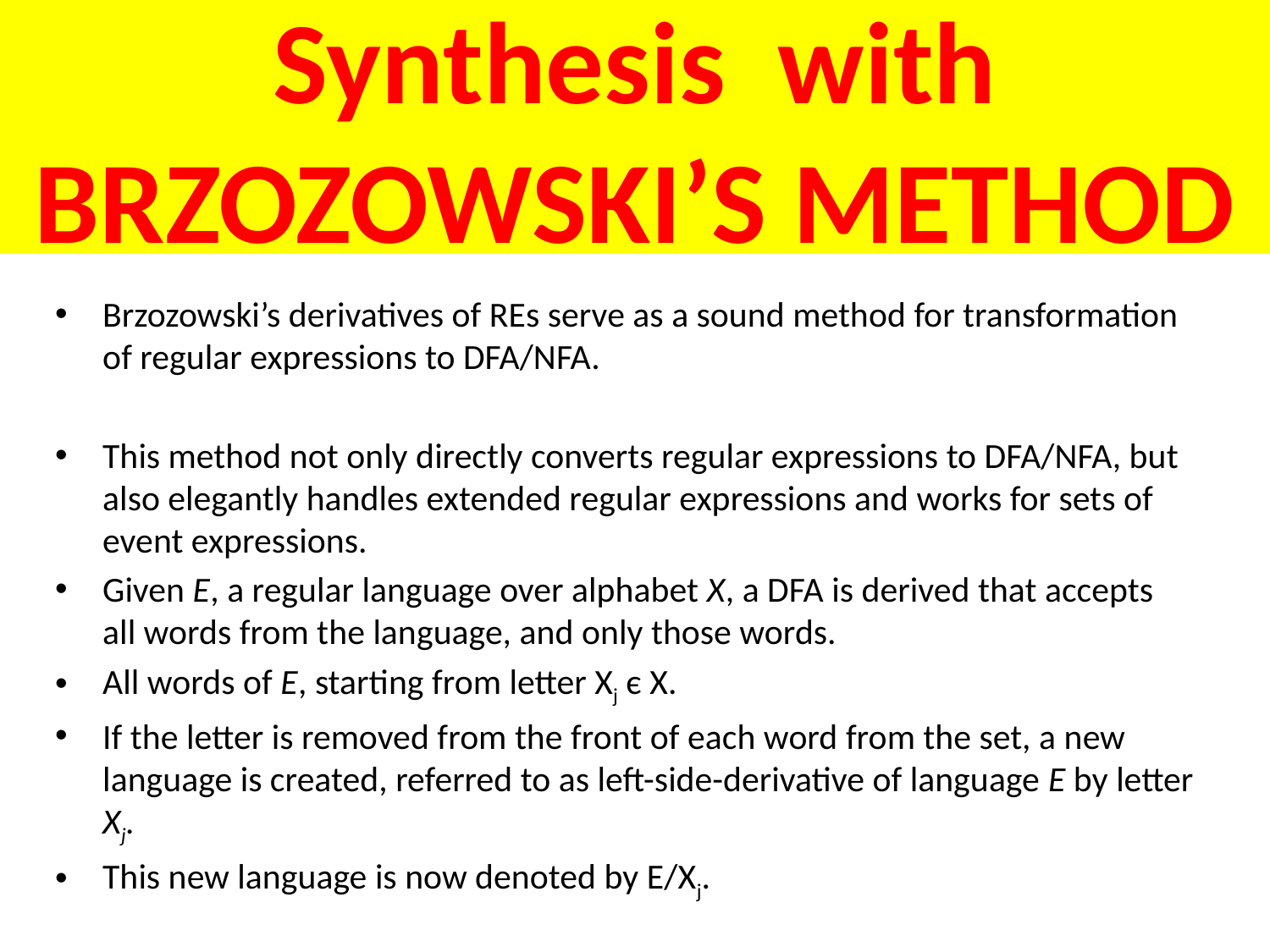

# Synthesis  with Brzozowski’s Method
Brzozowski’s derivatives of REs serve as a sound method for transformation of regular expressions to DFA/NFA.

This method not only directly converts regular expressions to DFA/NFA, but also elegantly handles extended regular expressions and works for sets of event expressions.
Given E, a regular language over alphabet X, a DFA is derived that accepts all words from the language, and only those words.
All words of E, starting from letter Xj є X.
If the letter is removed from the front of each word from the set, a new language is created, referred to as left-side-derivative of language E by letter Xj.
This new language is now denoted by E/Xj.